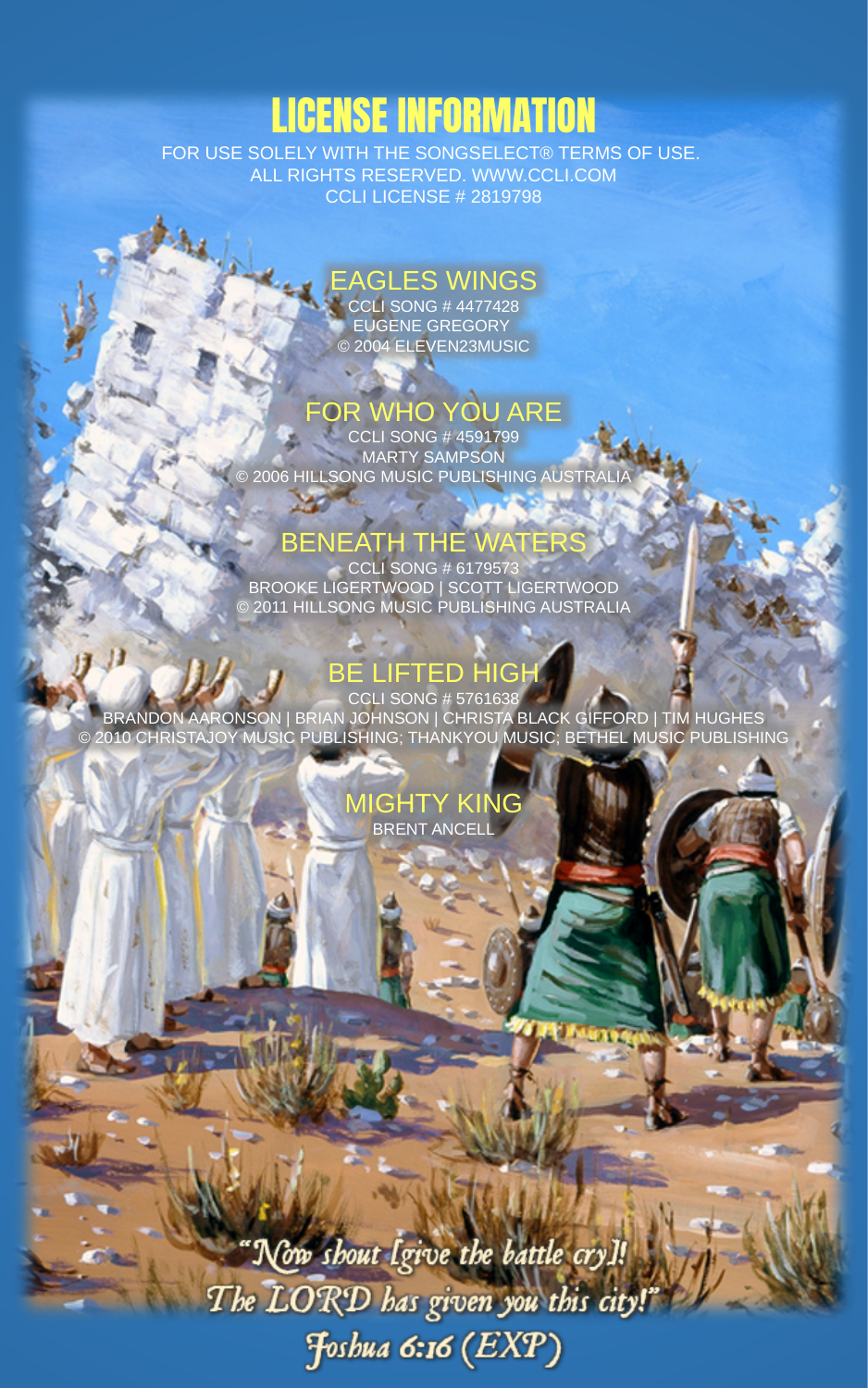

LICENSE INFORMATION
For use solely with the SongSelect® Terms of Use.
All rights reserved. www.ccli.com
CCLI License # 2819798
EAGLES WINGS
CCLI SONG # 4477428
EUGENE GREGORY
© 2004 ELEVEN23MUSIC

FOR WHO YOU ARE
CCLI SONG # 4591799
MARTY SAMPSON
© 2006 HILLSONG MUSIC PUBLISHING AUSTRALIA

BENEATH THE WATERS
CCLI SONG # 6179573
BROOKE LIGERTWOOD | SCOTT LIGERTWOOD
© 2011 HILLSONG MUSIC PUBLISHING AUSTRALIA

BE LIFTED HIGH
CCLI SONG # 5761638
BRANDON AARONSON | BRIAN JOHNSON | CHRISTA BLACK GIFFORD | TIM HUGHES
© 2010 CHRISTAJOY MUSIC PUBLISHING; THANKYOU MUSIC; BETHEL MUSIC PUBLISHING

MIGHTY KING
BRENT ANCELL